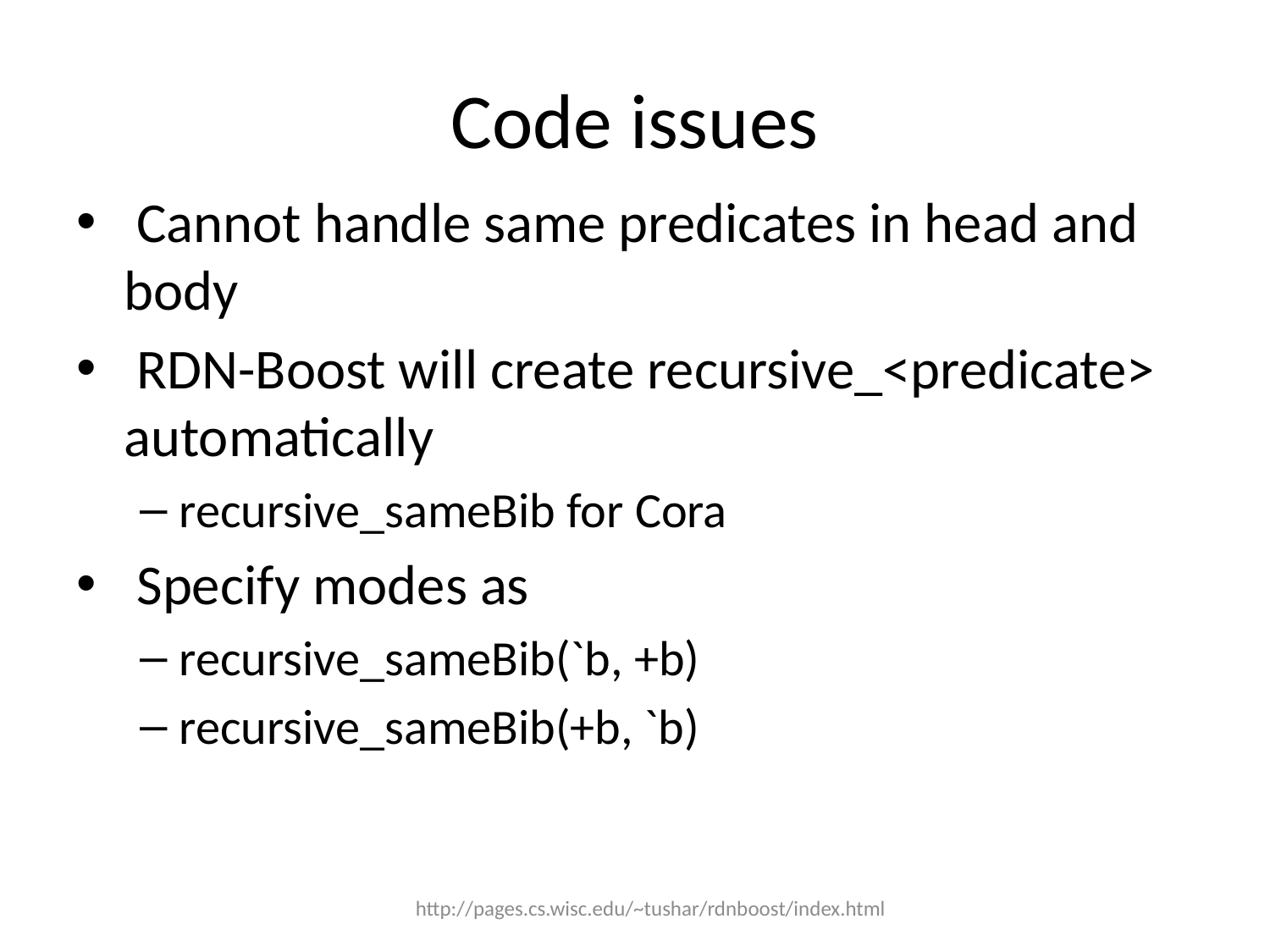

# Code issues
 Cannot handle same predicates in head and body
 RDN-Boost will create recursive_<predicate> automatically
recursive_sameBib for Cora
 Specify modes as
recursive_sameBib(`b, +b)
recursive_sameBib(+b, `b)

http://pages.cs.wisc.edu/~tushar/rdnboost/index.html